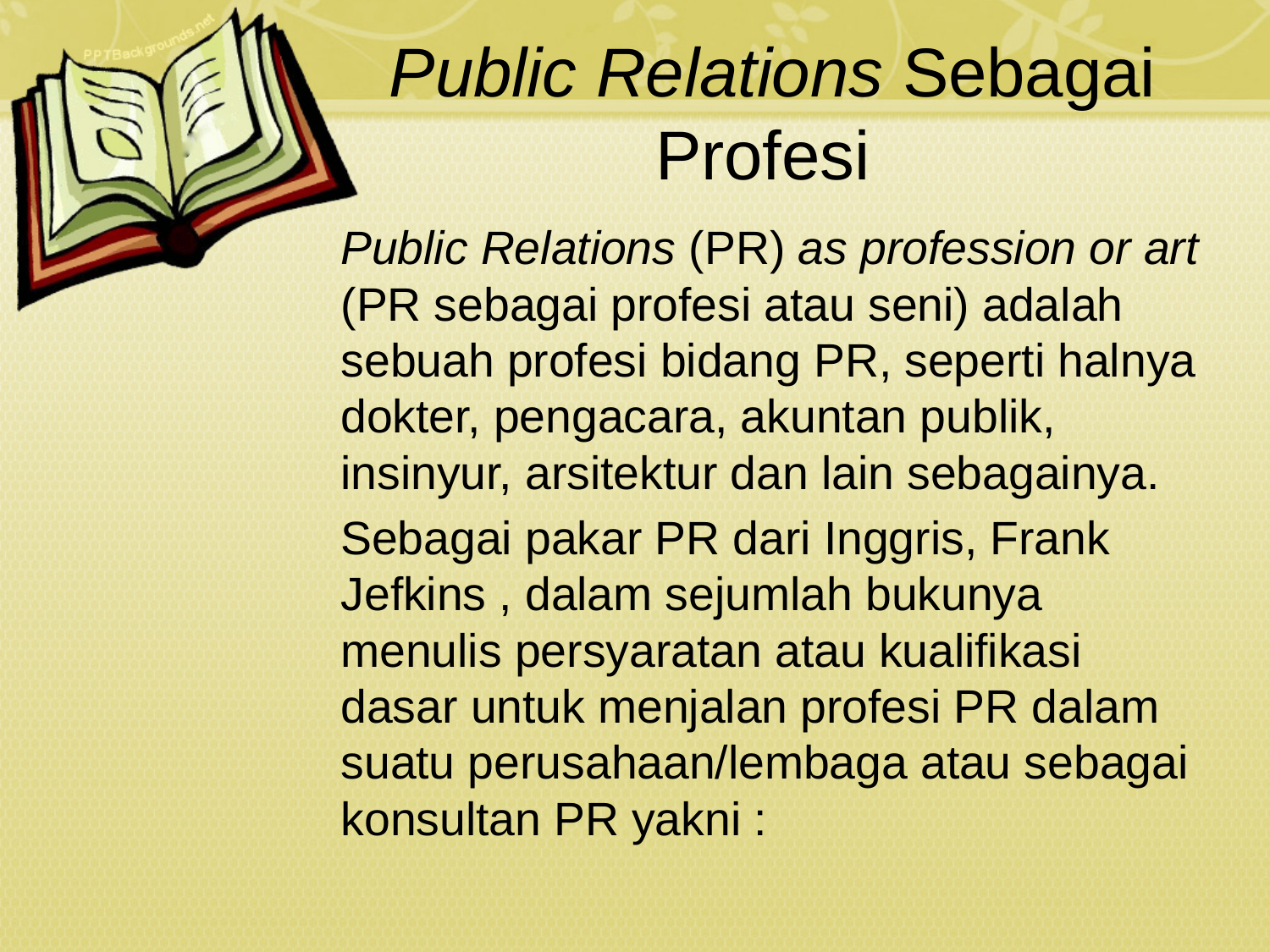

# Public Relations Sebagai Profesi
Public Relations (PR) as profession or art (PR sebagai profesi atau seni) adalah sebuah profesi bidang PR, seperti halnya dokter, pengacara, akuntan publik, insinyur, arsitektur dan lain sebagainya.
Sebagai pakar PR dari Inggris, Frank Jefkins , dalam sejumlah bukunya menulis persyaratan atau kualifikasi dasar untuk menjalan profesi PR dalam suatu perusahaan/lembaga atau sebagai konsultan PR yakni :